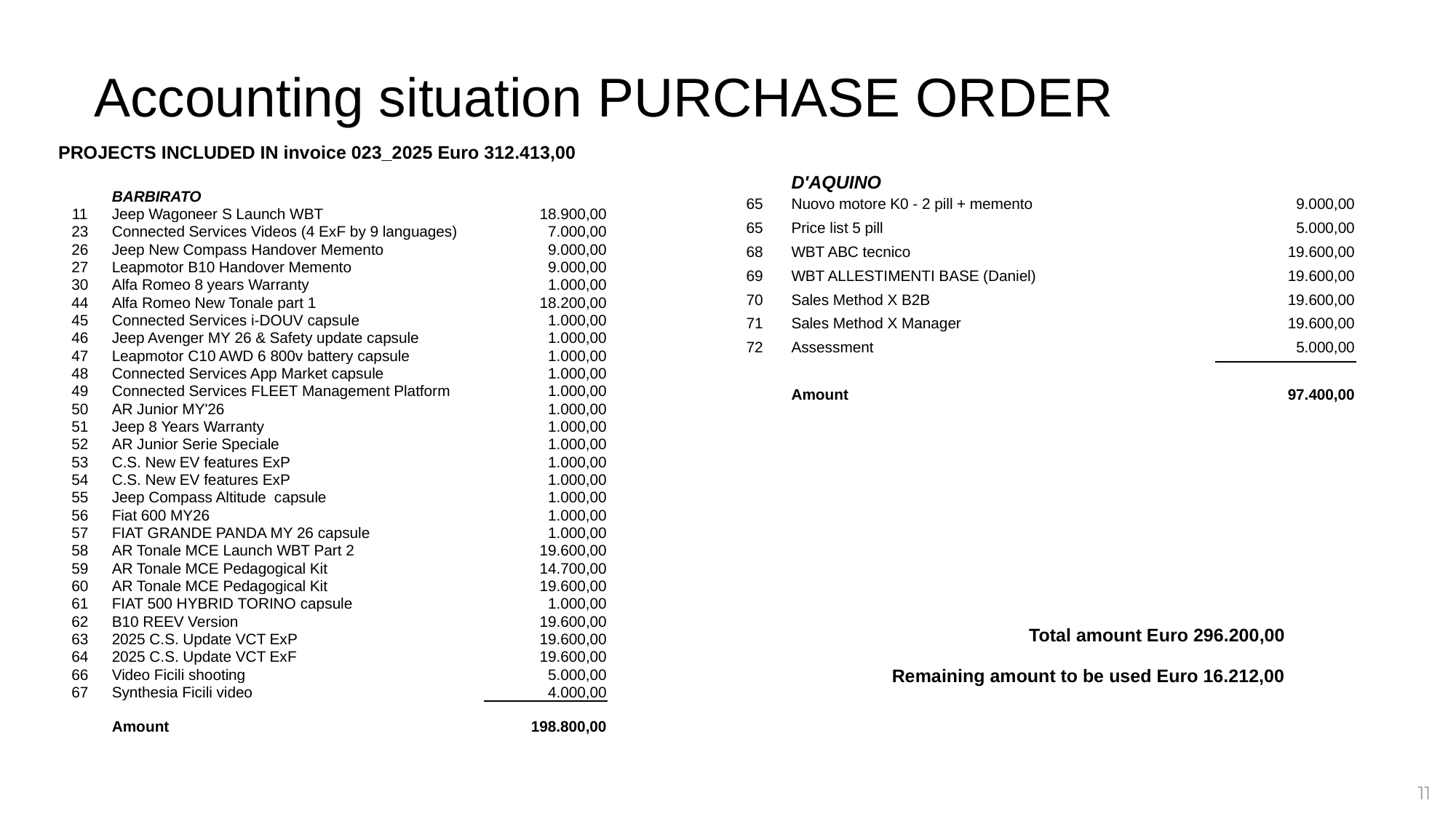

Accounting situation PURCHASE ORDER 31381148

| PROJECTS INCLUDED IN invoice 023\_2025 Euro 312.413,00 |
| --- |
|  |
|  | D'AQUINO |  |
| --- | --- | --- |
| 65 | Nuovo motore K0 - 2 pill + memento | 9.000,00 |
| 65 | Price list 5 pill | 5.000,00 |
| 68 | WBT ABC tecnico | 19.600,00 |
| 69 | WBT ALLESTIMENTI BASE (Daniel) | 19.600,00 |
| 70 | Sales Method X B2B | 19.600,00 |
| 71 | Sales Method X Manager | 19.600,00 |
| 72 | Assessment | 5.000,00 |
|  |  |  |
|  | Amount | 97.400,00 |
|  | BARBIRATO |  |
| --- | --- | --- |
| 11 | Jeep Wagoneer S Launch WBT | 18.900,00 |
| 23 | Connected Services Videos (4 ExF by 9 languages) | 7.000,00 |
| 26 | Jeep New Compass Handover Memento | 9.000,00 |
| 27 | Leapmotor B10 Handover Memento | 9.000,00 |
| 30 | Alfa Romeo 8 years Warranty | 1.000,00 |
| 44 | Alfa Romeo New Tonale part 1 | 18.200,00 |
| 45 | Connected Services i-DOUV capsule | 1.000,00 |
| 46 | Jeep Avenger MY 26 & Safety update capsule | 1.000,00 |
| 47 | Leapmotor C10 AWD 6 800v battery capsule | 1.000,00 |
| 48 | Connected Services App Market capsule | 1.000,00 |
| 49 | Connected Services FLEET Management Platform | 1.000,00 |
| 50 | AR Junior MY'26 | 1.000,00 |
| 51 | Jeep 8 Years Warranty | 1.000,00 |
| 52 | AR Junior Serie Speciale | 1.000,00 |
| 53 | C.S. New EV features ExP | 1.000,00 |
| 54 | C.S. New EV features ExP | 1.000,00 |
| 55 | Jeep Compass Altitude capsule | 1.000,00 |
| 56 | Fiat 600 MY26 | 1.000,00 |
| 57 | FIAT GRANDE PANDA MY 26 capsule | 1.000,00 |
| 58 | AR Tonale MCE Launch WBT Part 2 | 19.600,00 |
| 59 | AR Tonale MCE Pedagogical Kit | 14.700,00 |
| 60 | AR Tonale MCE Pedagogical Kit | 19.600,00 |
| 61 | FIAT 500 HYBRID TORINO capsule | 1.000,00 |
| 62 | B10 REEV Version | 19.600,00 |
| 63 | 2025 C.S. Update VCT ExP | 19.600,00 |
| 64 | 2025 C.S. Update VCT ExF | 19.600,00 |
| 66 | Video Ficili shooting | 5.000,00 |
| 67 | Synthesia Ficili video | 4.000,00 |
|  |  |  |
|  | Amount | 198.800,00 |
|  |  |  |
| Total amount Euro 296.200,00 Remaining amount to be used Euro 16.212,00 |
| --- |
|  |
|  |
11